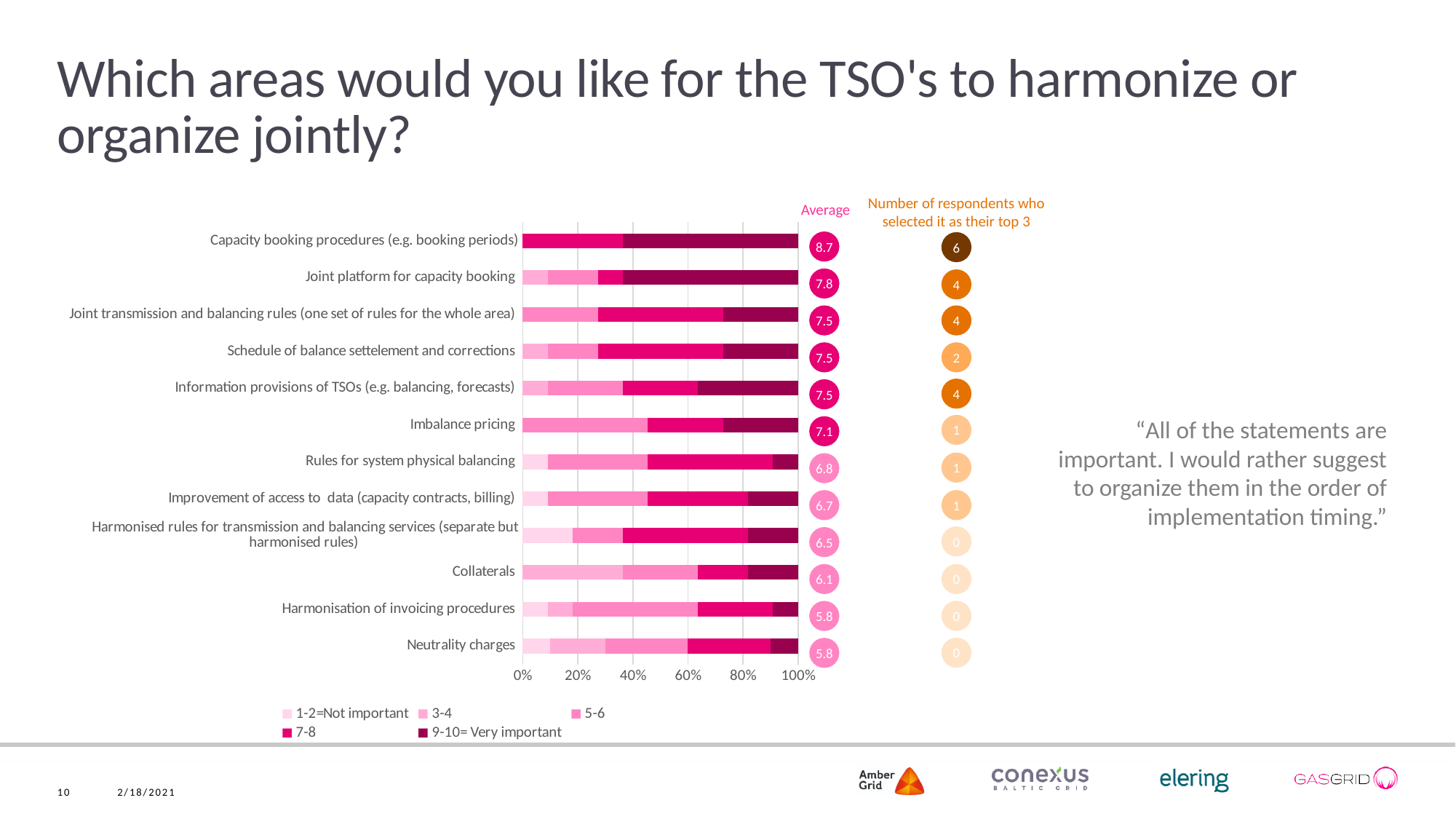

# Which areas would you like for the TSO's to harmonize or organize jointly?
Number of respondents who selected it as their top 3
Average

### Chart

| Category | 1-2=Not important | 3-4 | 5-6 | 7-8 | 9-10= Very important |
|---|---|---|---|---|---|
| Neutrality charges  | 1.0 | 2.0 | 3.0 | 3.0 | 1.0 |
| Harmonisation of invoicing procedures  | 1.0 | 1.0 | 5.0 | 3.0 | 1.0 |
| Collaterals  | 0.0 | 4.0 | 3.0 | 2.0 | 2.0 |
| Harmonised rules for transmission and balancing services (separate but harmonised rules)  | 2.0 | 0.0 | 2.0 | 5.0 | 2.0 |
| Improvement of access to  data (capacity contracts, billing)  | 1.0 | 0.0 | 4.0 | 4.0 | 2.0 |
| Rules for system physical balancing  | 1.0 | 0.0 | 4.0 | 5.0 | 1.0 |
| Imbalance pricing  | 0.0 | 0.0 | 5.0 | 3.0 | 3.0 |
| Information provisions of TSOs (e.g. balancing, forecasts)  | 0.0 | 1.0 | 3.0 | 3.0 | 4.0 |
| Schedule of balance settelement and corrections  | 0.0 | 1.0 | 2.0 | 5.0 | 3.0 |
| Joint transmission and balancing rules (one set of rules for the whole area)  | 0.0 | 0.0 | 3.0 | 5.0 | 3.0 |
| Joint platform for capacity booking  | 0.0 | 1.0 | 2.0 | 1.0 | 7.0 |
| Capacity booking procedures (e.g. booking periods) | 0.0 | 0.0 | 0.0 | 4.0 | 7.0 |
8.7
6
7.8
4
7.5
4
7.5
2
4
7.5
“All of the statements are important. I would rather suggest to organize them in the order of implementation timing.”
1
7.1
1
6.8
6.7
1
0
6.5
6.1
0
0
5.8
0
5.8
10
2/18/2021